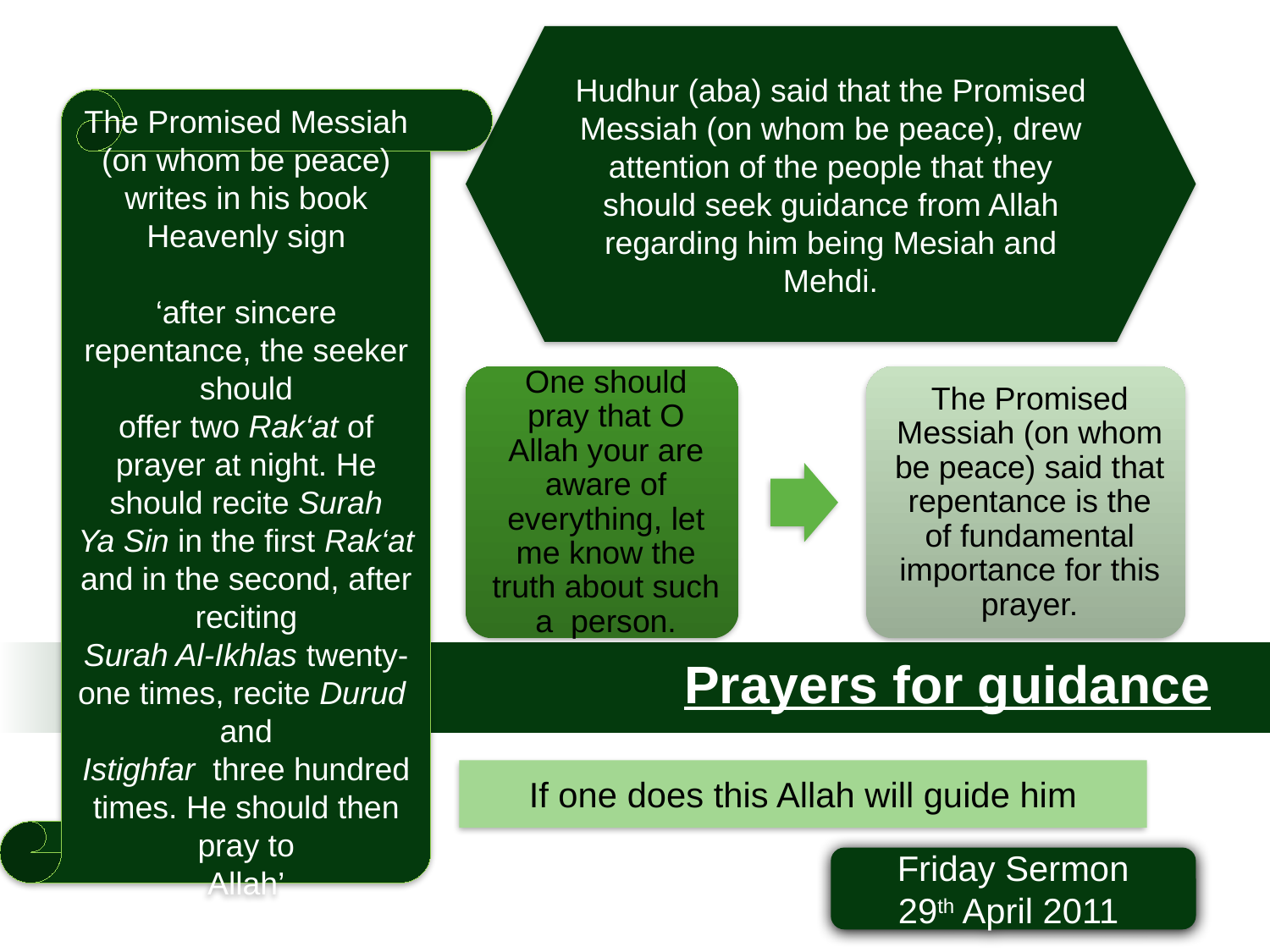

Hudhur (aba) said that the Promised Messiah (on whom be peace), drew attention of the people that they should seek guidance from Allah regarding him being Mesiah and Mehdi.
The Promised Messiah (on whom be peace) writes in his book Heavenly sign

‘after sincere repentance, the seeker should
offer two Rak‘at of prayer at night. He should recite Surah
Ya Sin in the first Rak‘at and in the second, after reciting
Surah Al-Ikhlas twenty-one times, recite Durud  and
Istighfar  three hundred times. He should then pray to
Allah’
One should pray that O Allah your are aware of everything, let me know the truth about such a  person.

The Promised Messiah (on whom be peace) said that repentance is the of fundamental importance for this prayer.
Prayers for guidance
If one does this Allah will guide him
Friday Sermon
29th April 2011